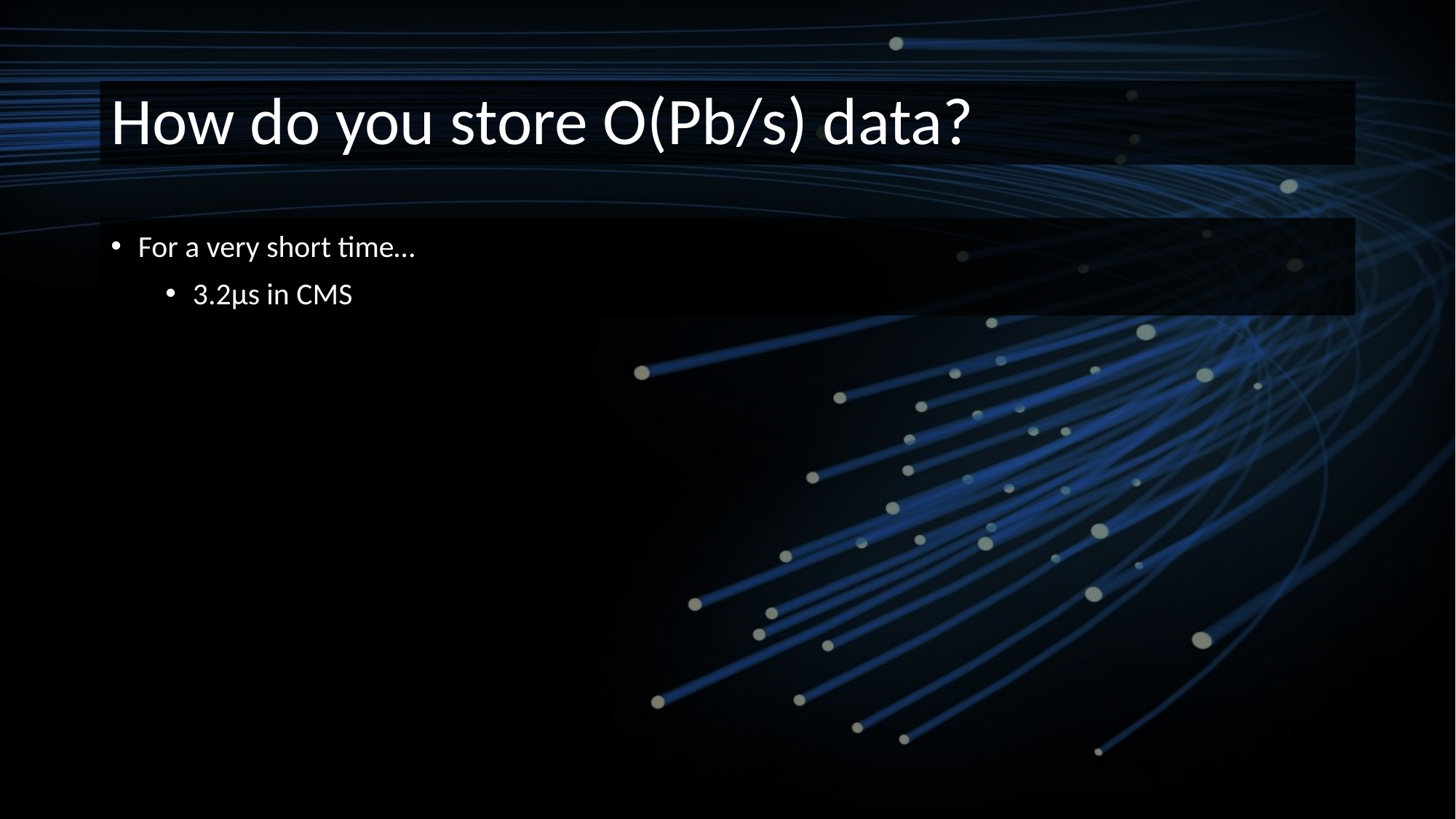

# How do you store O(Pb/s) data?
For a very short time…
3.2μs in CMS